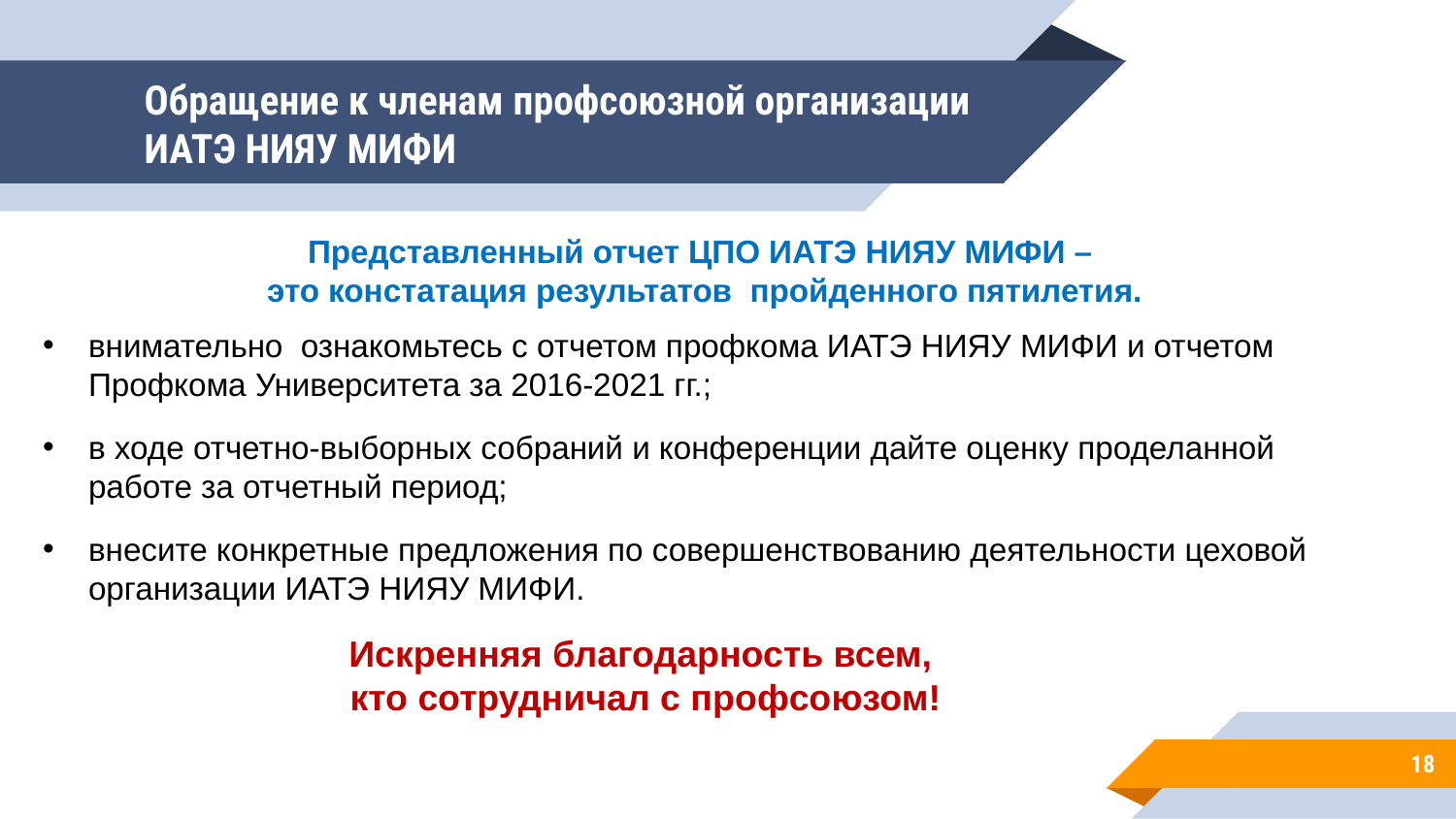

# Обращение к членам профсоюзной организации ИАТЭ НИЯУ МИФИ
Представленный отчет ЦПО ИАТЭ НИЯУ МИФИ –
это констатация результатов  пройденного пятилетия.

внимательно  ознакомьтесь с отчетом профкома ИАТЭ НИЯУ МИФИ и отчетом Профкома Университета за 2016-2021 гг.;
в ходе отчетно-выборных собраний и конференции дайте оценку проделанной работе за отчетный период;
внесите конкретные предложения по совершенствованию деятельности цеховой организации ИАТЭ НИЯУ МИФИ.
Искренняя благодарность всем,
кто сотрудничал с профсоюзом!
18